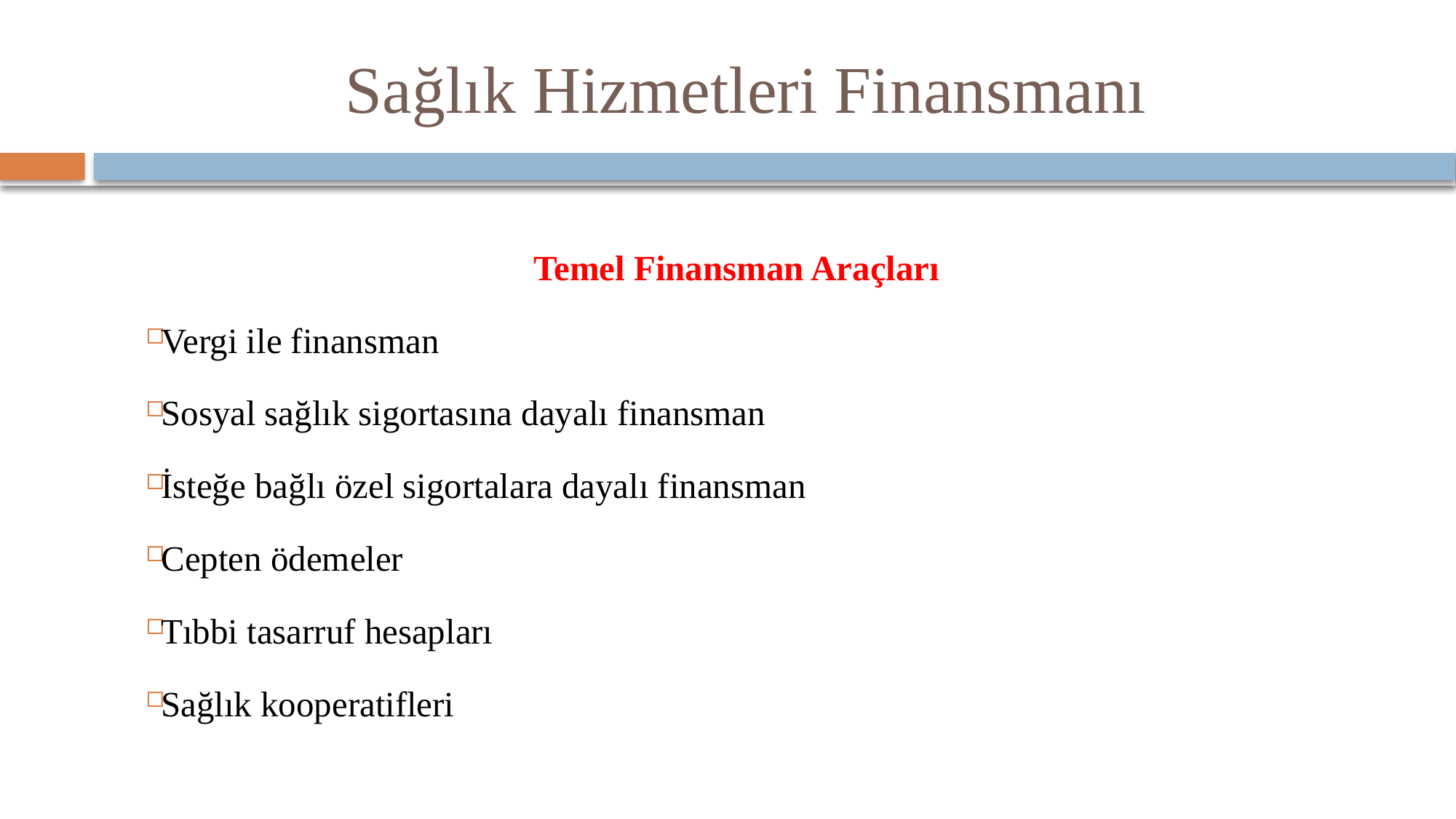

# Sağlık Hizmetleri Finansmanı
Temel Finansman Araçları
Vergi ile finansman
Sosyal sağlık sigortasına dayalı finansman
İsteğe bağlı özel sigortalara dayalı finansman
Cepten ödemeler
Tıbbi tasarruf hesapları
Sağlık kooperatifleri